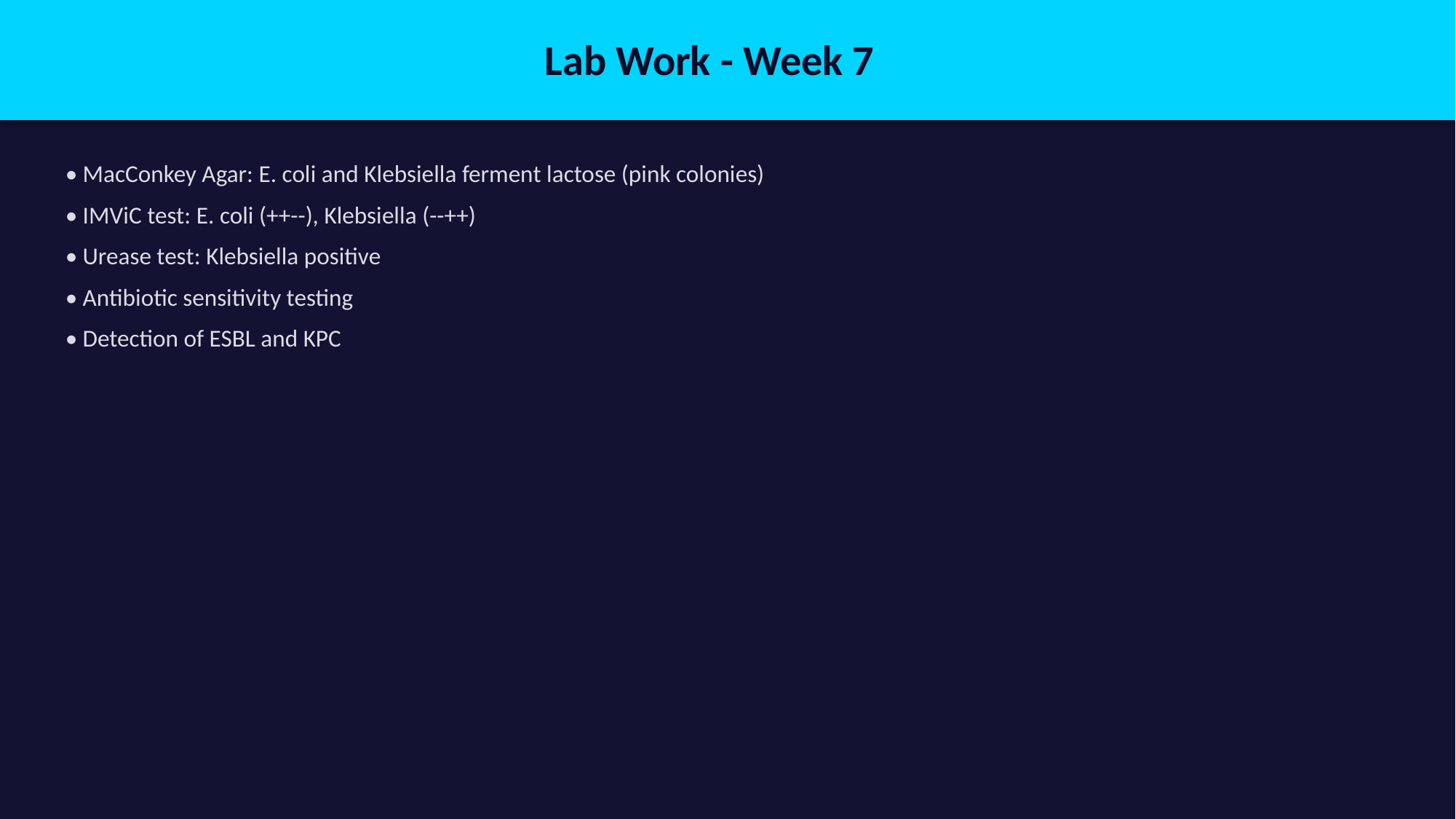

Lab Work - Week 7
• MacConkey Agar: E. coli and Klebsiella ferment lactose (pink colonies)
• IMViC test: E. coli (++--), Klebsiella (--++)
• Urease test: Klebsiella positive
• Antibiotic sensitivity testing
• Detection of ESBL and KPC